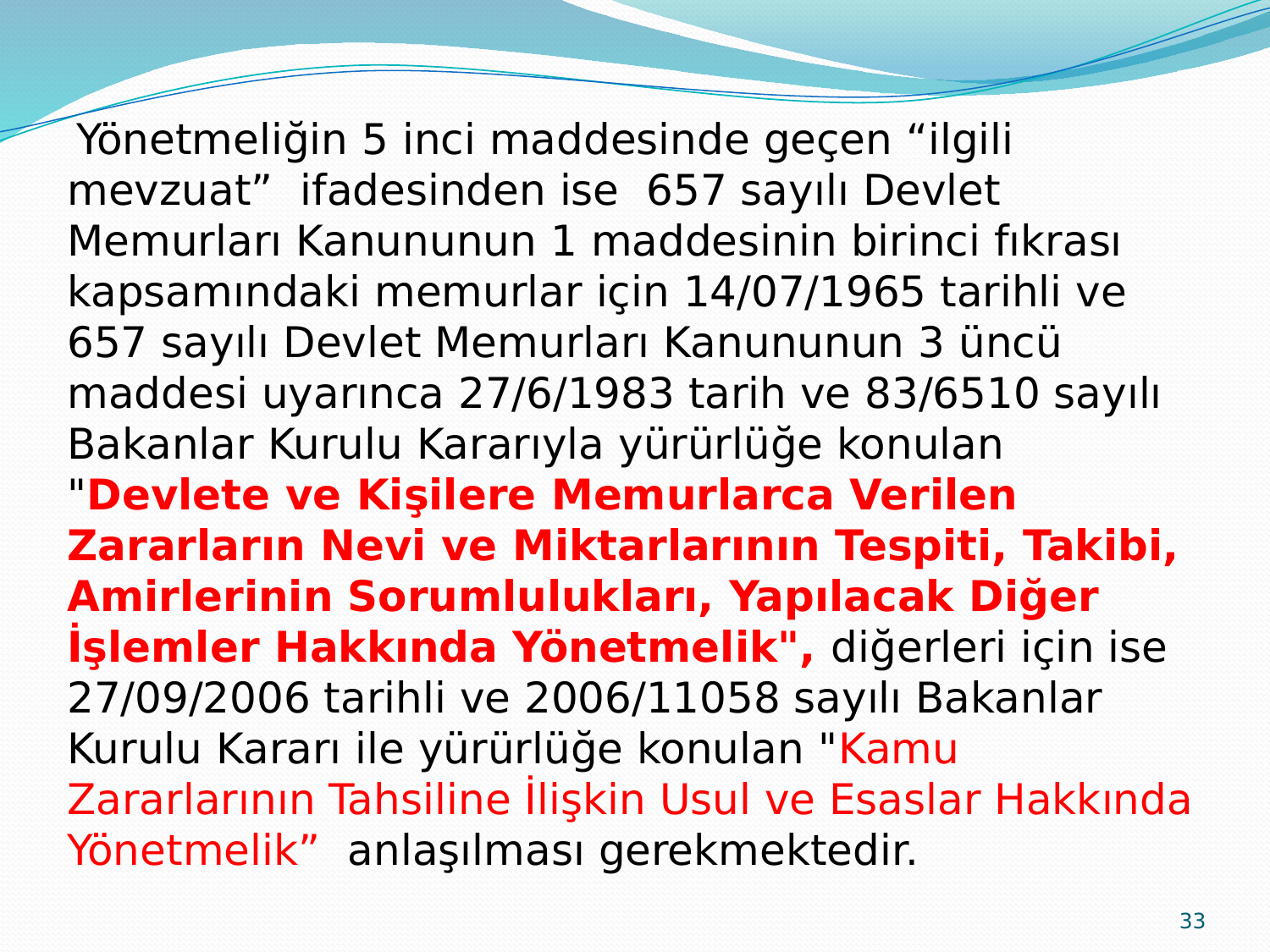

Yönetmeliğin 5 inci maddesinde geçen “ilgili mevzuat”  ifadesinden ise  657 sayılı Devlet Memurları Kanununun 1 maddesinin birinci fıkrası kapsamındaki memurlar için 14/07/1965 tarihli ve 657 sayılı Devlet Memurları Kanununun 3 üncü maddesi uyarınca 27/6/1983 tarih ve 83/6510 sayılı Bakanlar Kurulu Kararıyla yürürlüğe konulan "Devlete ve Kişilere Memurlarca Verilen Zararların Nevi ve Miktarlarının Tespiti, Takibi, Amirlerinin Sorumlulukları, Yapılacak Diğer İşlemler Hakkında Yönetmelik", diğerleri için ise 27/09/2006 tarihli ve 2006/11058 sayılı Bakanlar Kurulu Kararı ile yürürlüğe konulan "Kamu Zararlarının Tahsiline İlişkin Usul ve Esaslar Hakkında Yönetmelik”  anlaşılması gerekmektedir.
33